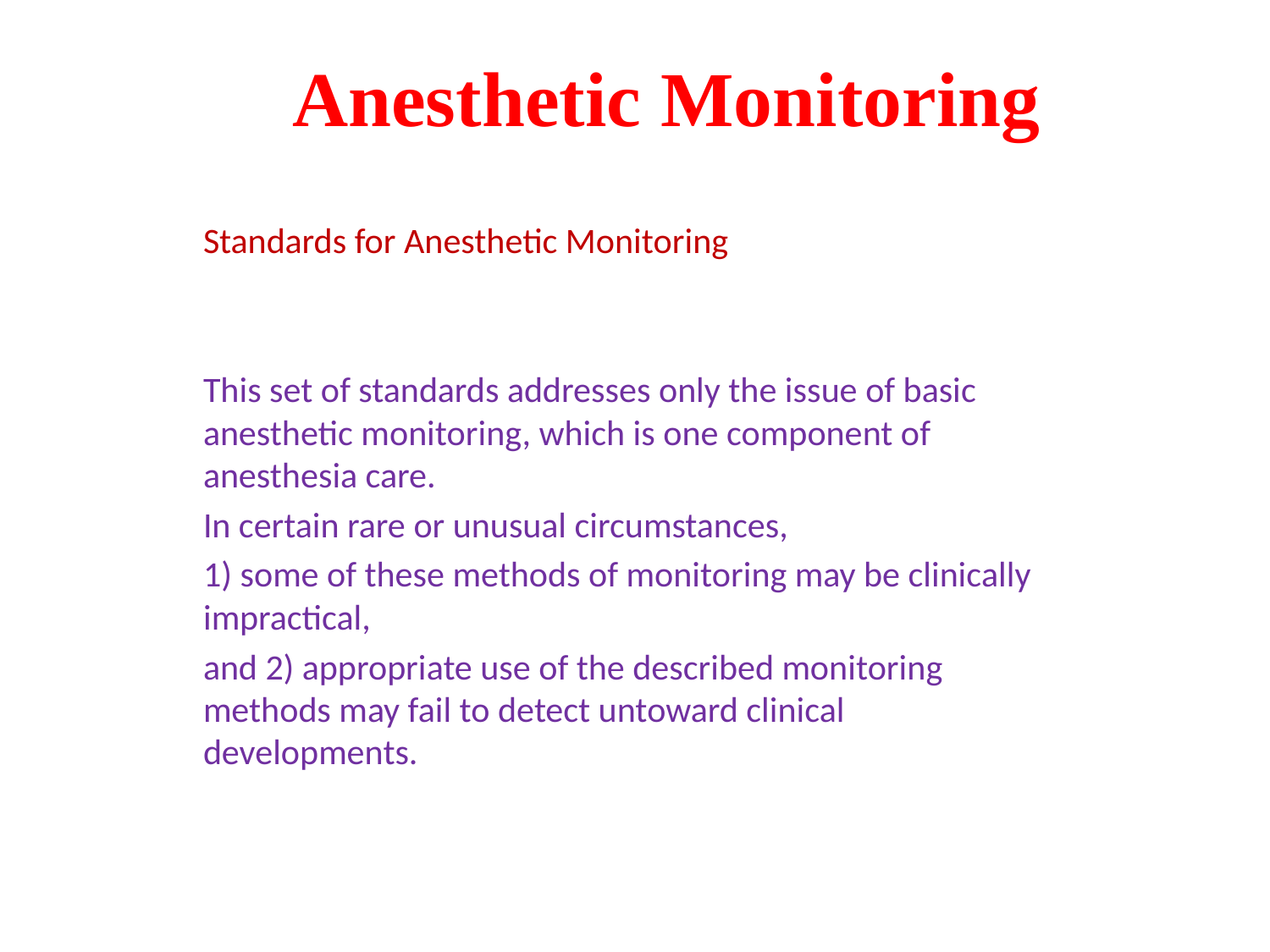

# Anesthetic Monitoring
Standards for Anesthetic Monitoring

This set of standards addresses only the issue of basic anesthetic monitoring, which is one component of anesthesia care.
In certain rare or unusual circumstances,
1) some of these methods of monitoring may be clinically impractical,
and 2) appropriate use of the described monitoring methods may fail to detect untoward clinical developments.